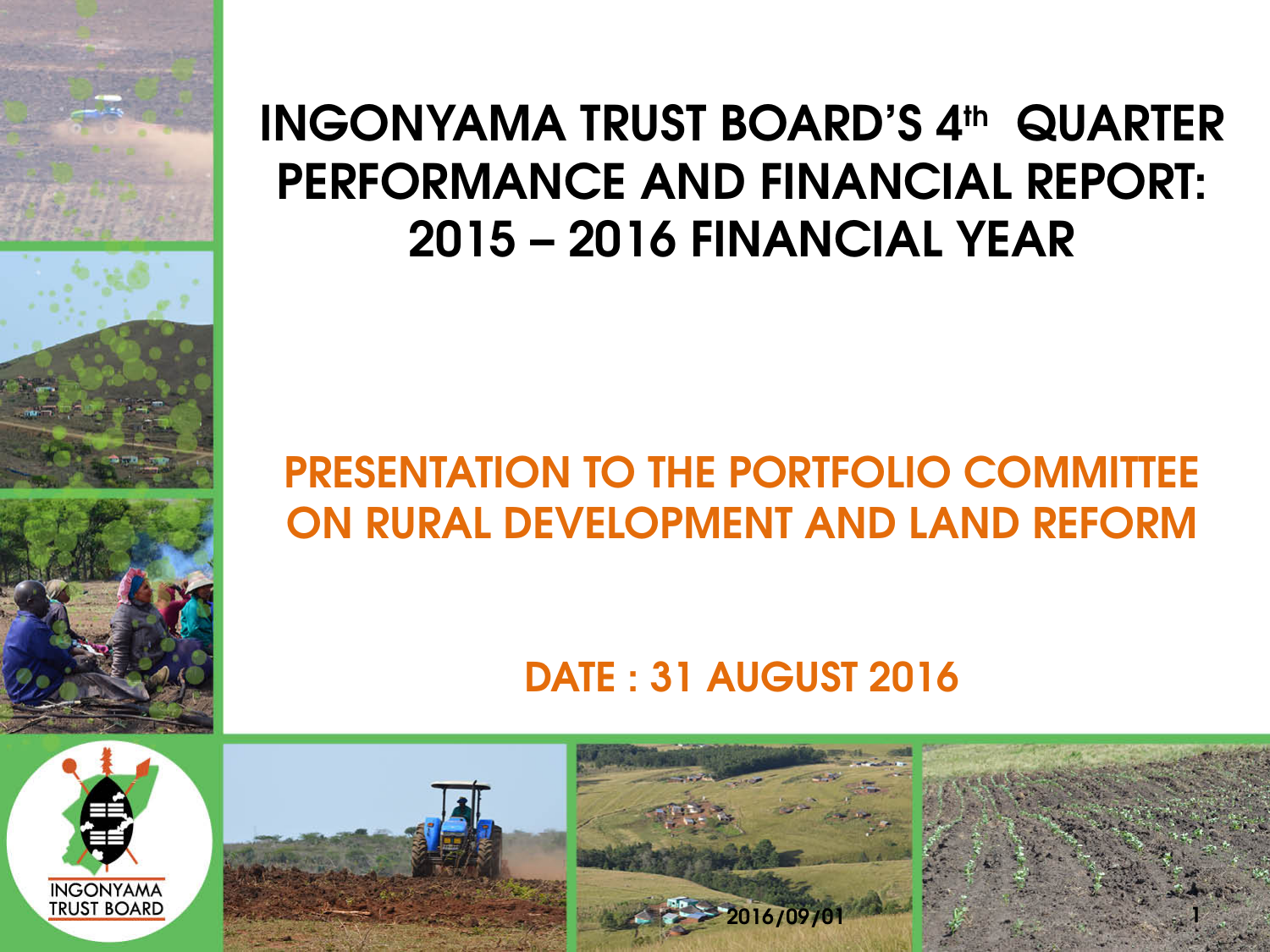

INGONYAMA TRUST BOARD’S 4th  QUARTER PERFORMANCE AND FINANCIAL REPORT: 2015 – 2016 FINANCIAL YEAR
PRESENTATION TO THE PORTFOLIO COMMITTEE ON RURAL DEVELOPMENT AND LAND REFORM
DATE : 31 AUGUST 2016
1
2016/09/01